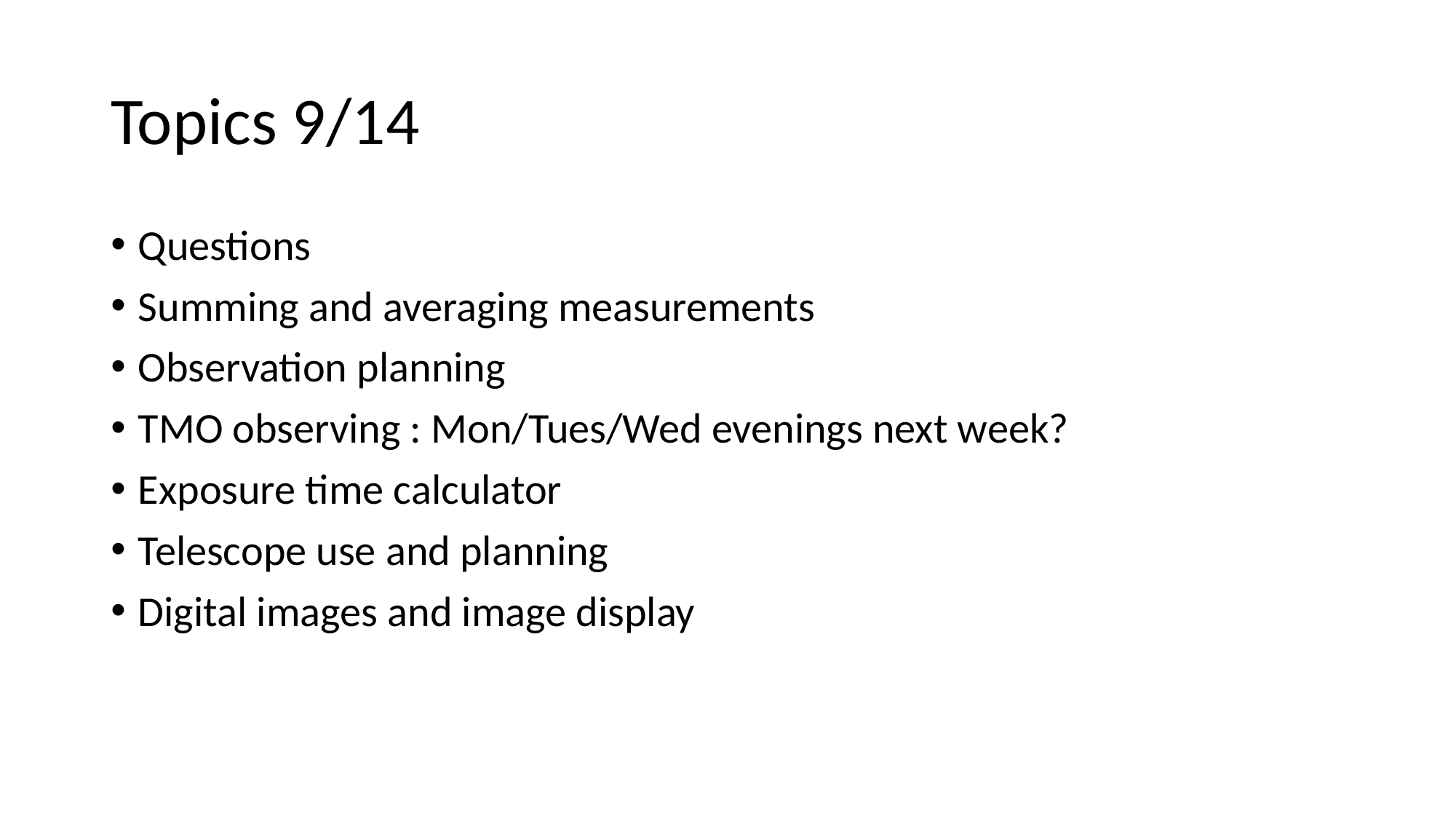

# Topics 9/14
Questions
Summing and averaging measurements
Observation planning
TMO observing : Mon/Tues/Wed evenings next week?
Exposure time calculator
Telescope use and planning
Digital images and image display